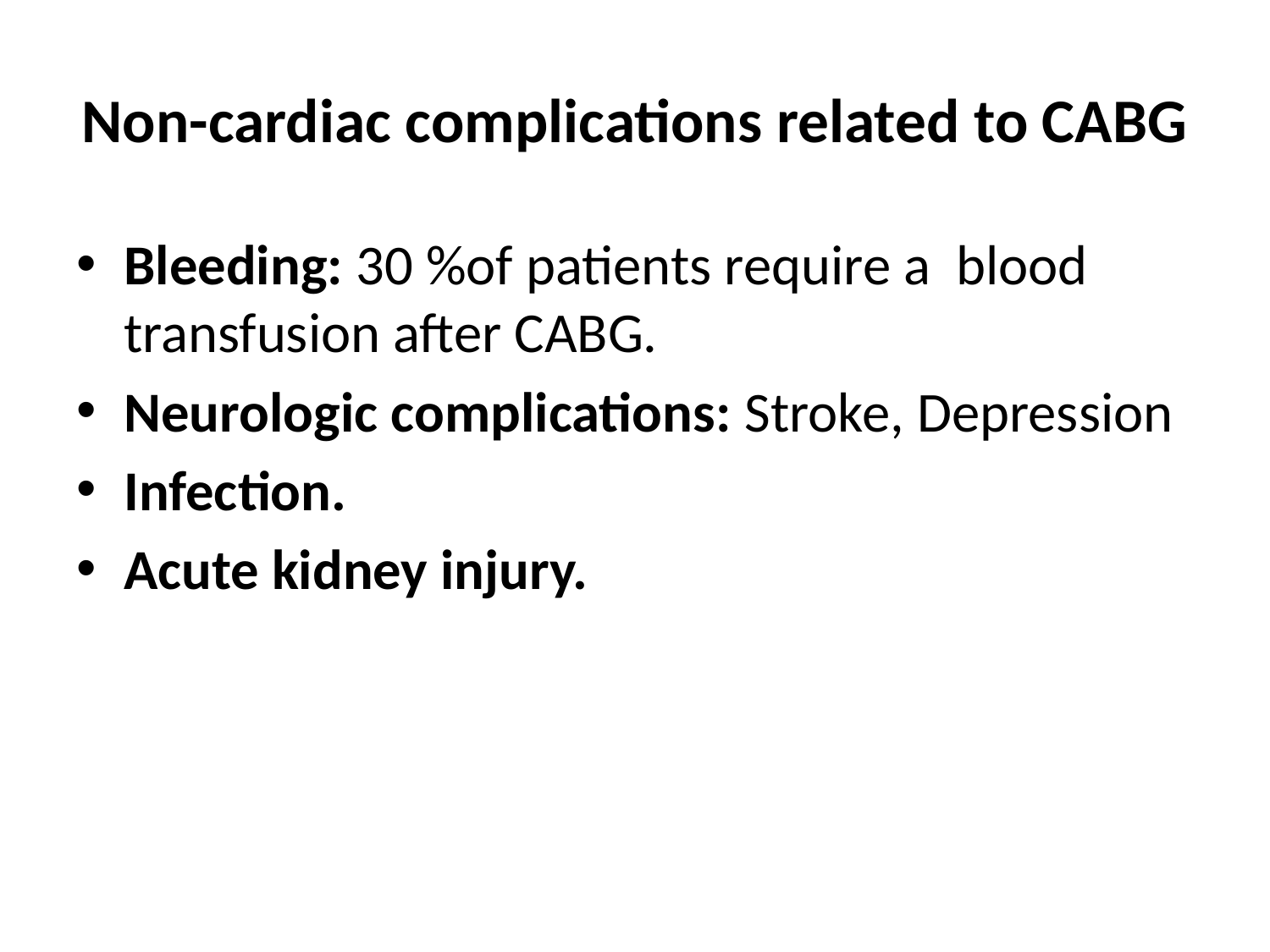

# Non-cardiac complications related to CABG
Bleeding: 30 %of patients require a  blood transfusion after CABG.
Neurologic complications: Stroke, Depression
Infection.
Acute kidney injury.